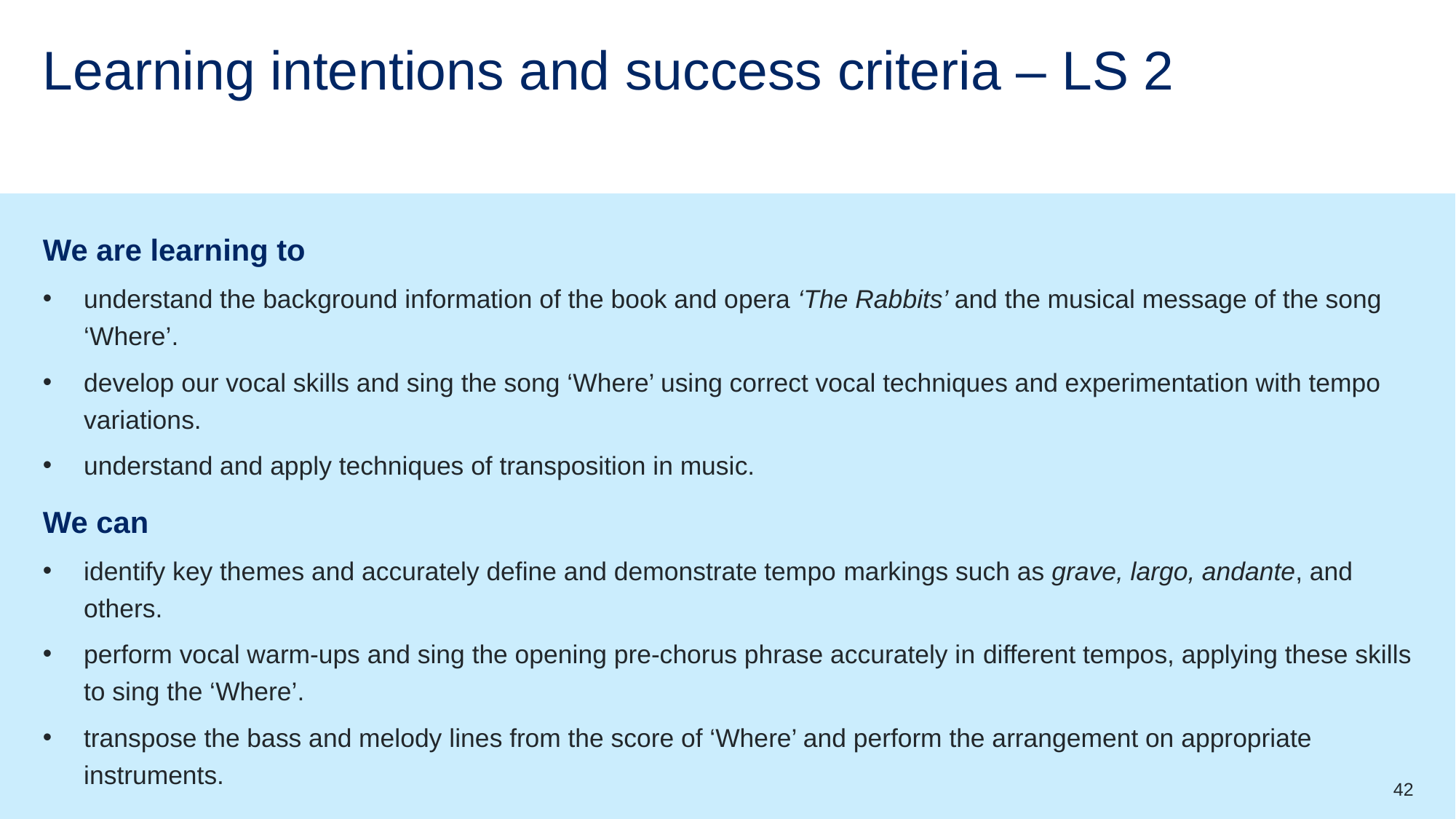

# Learning intentions and success criteria – LS 2
We are learning to
understand the background information of the book and opera ‘The Rabbits’ and the musical message of the song ‘Where’.
develop our vocal skills and sing the song ‘Where’ using correct vocal techniques and experimentation with tempo variations.
understand and apply techniques of transposition in music.
We can
identify key themes and accurately define and demonstrate tempo markings such as grave, largo, andante, and others.
perform vocal warm-ups and sing the opening pre-chorus phrase accurately in different tempos, applying these skills to sing the ‘Where’.
transpose the bass and melody lines from the score of ‘Where’ and perform the arrangement on appropriate instruments.
42